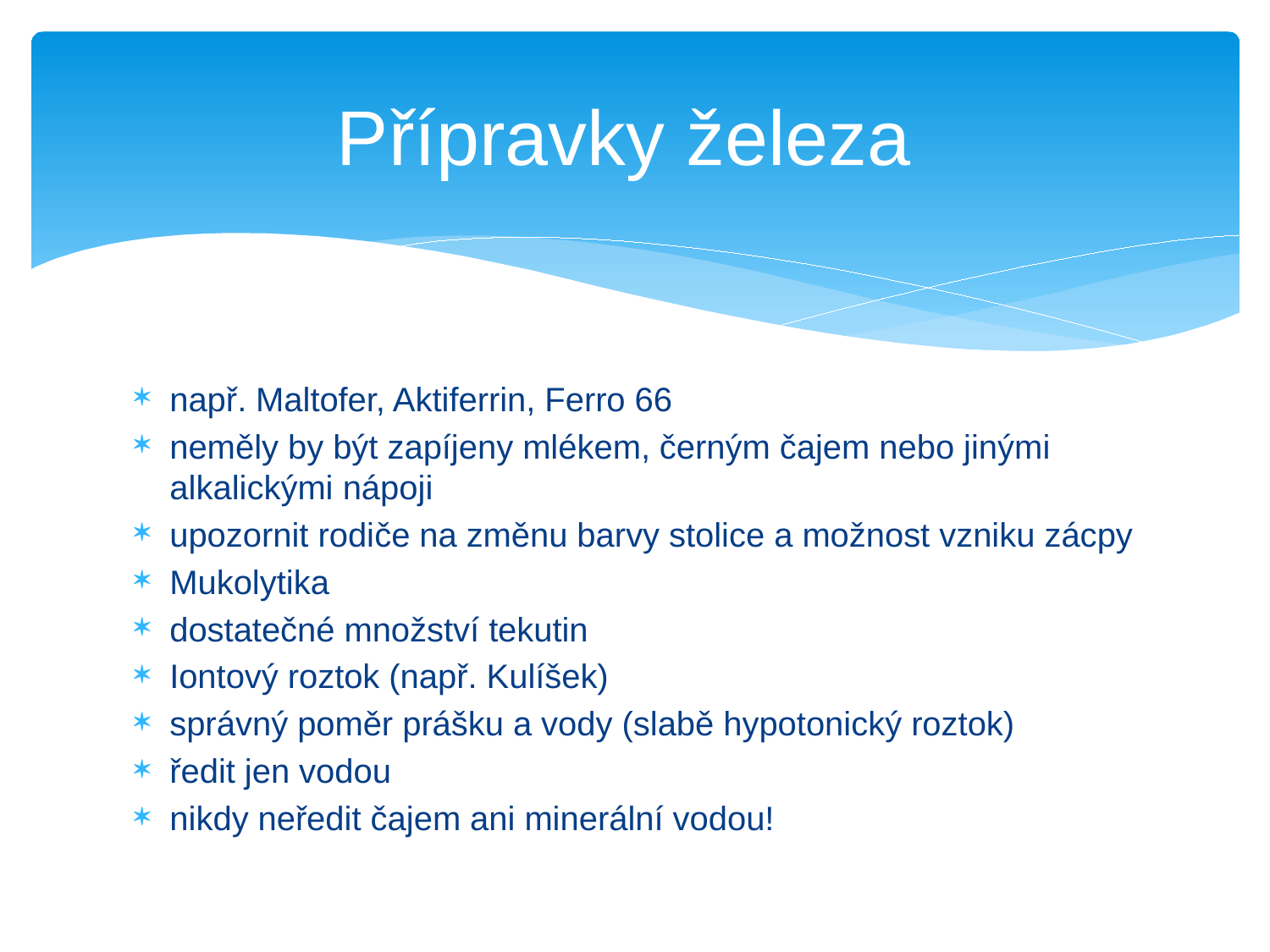

# Přípravky železa
např. Maltofer, Aktiferrin, Ferro 66
neměly by být zapíjeny mlékem, černým čajem nebo jinými alkalickými nápoji
upozornit rodiče na změnu barvy stolice a možnost vzniku zácpy
Mukolytika
dostatečné množství tekutin
Iontový roztok (např. Kulíšek)
správný poměr prášku a vody (slabě hypotonický roztok)
ředit jen vodou
nikdy neředit čajem ani minerální vodou!